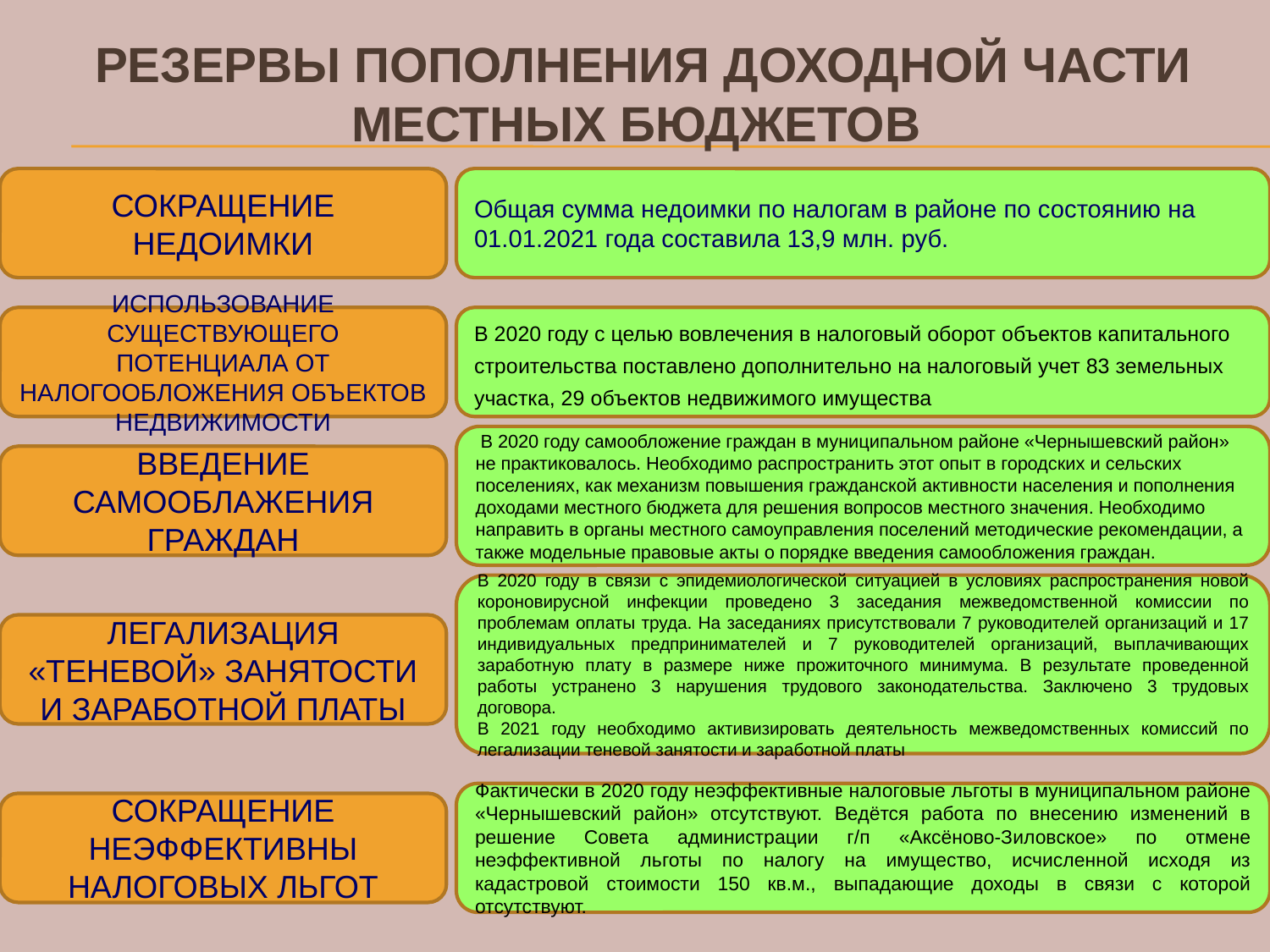

# Резервы пополнения доходной части местных бюджетов
СОКРАЩЕНИЕ НЕДОИМКИ
Общая сумма недоимки по налогам в районе по состоянию на 01.01.2021 года составила 13,9 млн. руб.
ИСПОЛЬЗОВАНИЕ СУЩЕСТВУЮЩЕГО ПОТЕНЦИАЛА ОТ НАЛОГООБЛОЖЕНИЯ ОБЪЕКТОВ НЕДВИЖИМОСТИ
В 2020 году с целью вовлечения в налоговый оборот объектов капитального
строительства поставлено дополнительно на налоговый учет 83 земельных участка, 29 объектов недвижимого имущества
 В 2020 году самообложение граждан в муниципальном районе «Чернышевский район» не практиковалось. Необходимо распространить этот опыт в городских и сельских поселениях, как механизм повышения гражданской активности населения и пополнения доходами местного бюджета для решения вопросов местного значения. Необходимо направить в органы местного самоуправления поселений методические рекомендации, а также модельные правовые акты о порядке введения самообложения граждан.
ВВЕДЕНИЕ САМООБЛАЖЕНИЯ ГРАЖДАН
В 2020 году в связи с эпидемиологической ситуацией в условиях распространения новой короновирусной инфекции проведено 3 заседания межведомственной комиссии по проблемам оплаты труда. На заседаниях присутствовали 7 руководителей организаций и 17 индивидуальных предпринимателей и 7 руководителей организаций, выплачивающих заработную плату в размере ниже прожиточного минимума. В результате проведенной работы устранено 3 нарушения трудового законодательства. Заключено 3 трудовых договора.
В 2021 году необходимо активизировать деятельность межведомственных комиссий по легализации теневой занятости и заработной платы
ЛЕГАЛИЗАЦИЯ «ТЕНЕВОЙ» ЗАНЯТОСТИ И ЗАРАБОТНОЙ ПЛАТЫ
Фактически в 2020 году неэффективные налоговые льготы в муниципальном районе «Чернышевский район» отсутствуют. Ведётся работа по внесению изменений в решение Совета администрации г/п «Аксёново-Зиловское» по отмене неэффективной льготы по налогу на имущество, исчисленной исходя из кадастровой стоимости 150 кв.м., выпадающие доходы в связи с которой отсутствуют.
СОКРАЩЕНИЕ НЕЭФФЕКТИВНЫ НАЛОГОВЫХ ЛЬГОТ